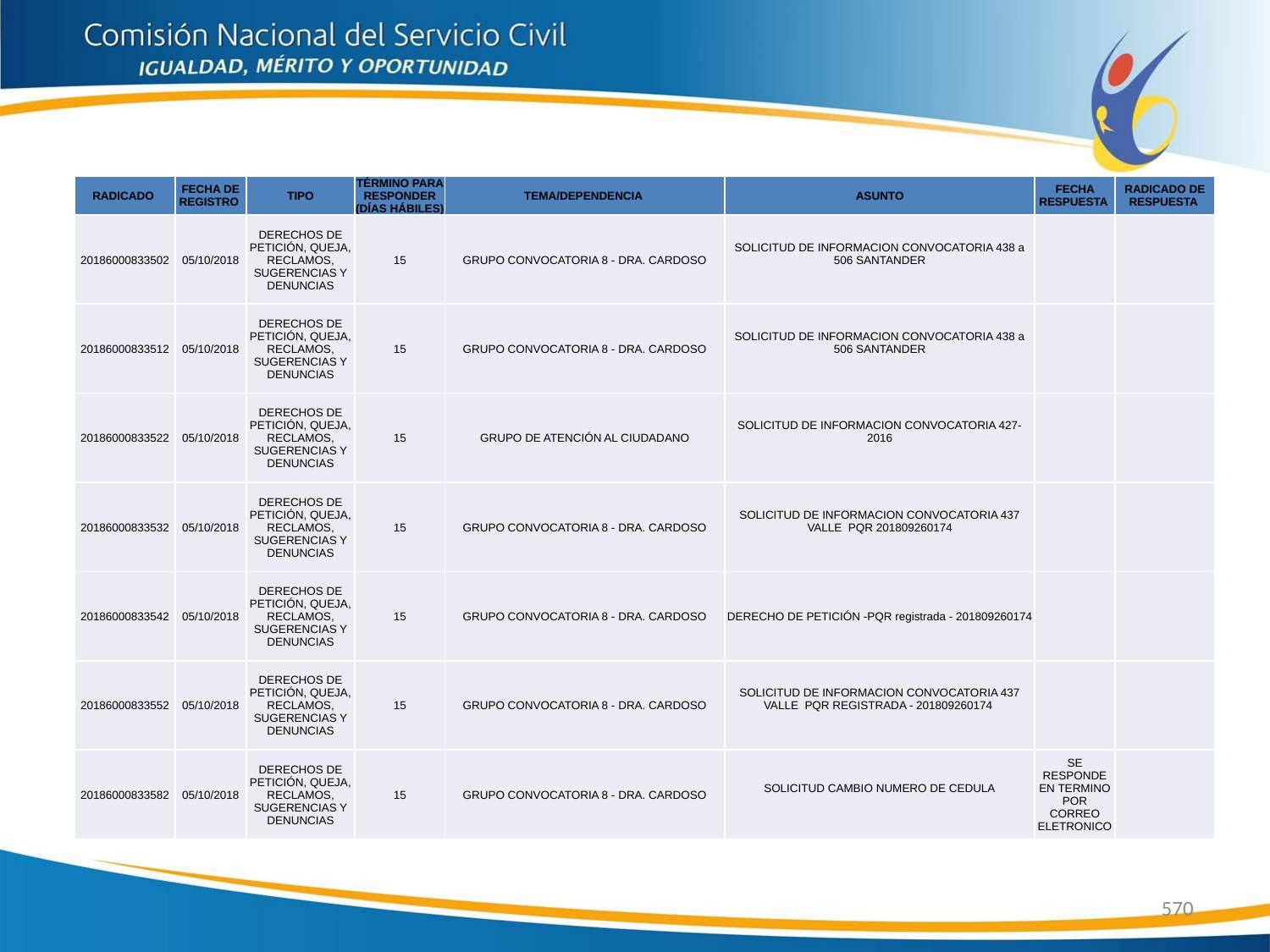

| RADICADO | FECHA DE REGISTRO | TIPO | TÉRMINO PARA RESPONDER (DÍAS HÁBILES) | TEMA/DEPENDENCIA | ASUNTO | FECHA RESPUESTA | RADICADO DE RESPUESTA |
| --- | --- | --- | --- | --- | --- | --- | --- |
| 20186000833502 | 05/10/2018 | DERECHOS DE PETICIÓN, QUEJA, RECLAMOS, SUGERENCIAS Y DENUNCIAS | 15 | GRUPO CONVOCATORIA 8 - DRA. CARDOSO | SOLICITUD DE INFORMACION CONVOCATORIA 438 a 506 SANTANDER |  |  |
| 20186000833512 | 05/10/2018 | DERECHOS DE PETICIÓN, QUEJA, RECLAMOS, SUGERENCIAS Y DENUNCIAS | 15 | GRUPO CONVOCATORIA 8 - DRA. CARDOSO | SOLICITUD DE INFORMACION CONVOCATORIA 438 a 506 SANTANDER |  |  |
| 20186000833522 | 05/10/2018 | DERECHOS DE PETICIÓN, QUEJA, RECLAMOS, SUGERENCIAS Y DENUNCIAS | 15 | GRUPO DE ATENCIÓN AL CIUDADANO | SOLICITUD DE INFORMACION CONVOCATORIA 427-2016 |  |  |
| 20186000833532 | 05/10/2018 | DERECHOS DE PETICIÓN, QUEJA, RECLAMOS, SUGERENCIAS Y DENUNCIAS | 15 | GRUPO CONVOCATORIA 8 - DRA. CARDOSO | SOLICITUD DE INFORMACION CONVOCATORIA 437 VALLE  PQR 201809260174 |  |  |
| 20186000833542 | 05/10/2018 | DERECHOS DE PETICIÓN, QUEJA, RECLAMOS, SUGERENCIAS Y DENUNCIAS | 15 | GRUPO CONVOCATORIA 8 - DRA. CARDOSO | DERECHO DE PETICIÓN -PQR registrada - 201809260174 |  |  |
| 20186000833552 | 05/10/2018 | DERECHOS DE PETICIÓN, QUEJA, RECLAMOS, SUGERENCIAS Y DENUNCIAS | 15 | GRUPO CONVOCATORIA 8 - DRA. CARDOSO | SOLICITUD DE INFORMACION CONVOCATORIA 437 VALLE  PQR REGISTRADA - 201809260174 |  |  |
| 20186000833582 | 05/10/2018 | DERECHOS DE PETICIÓN, QUEJA, RECLAMOS, SUGERENCIAS Y DENUNCIAS | 15 | GRUPO CONVOCATORIA 8 - DRA. CARDOSO | SOLICITUD CAMBIO NUMERO DE CEDULA | SE RESPONDE EN TERMINO POR CORREO ELETRONICO |  |
570